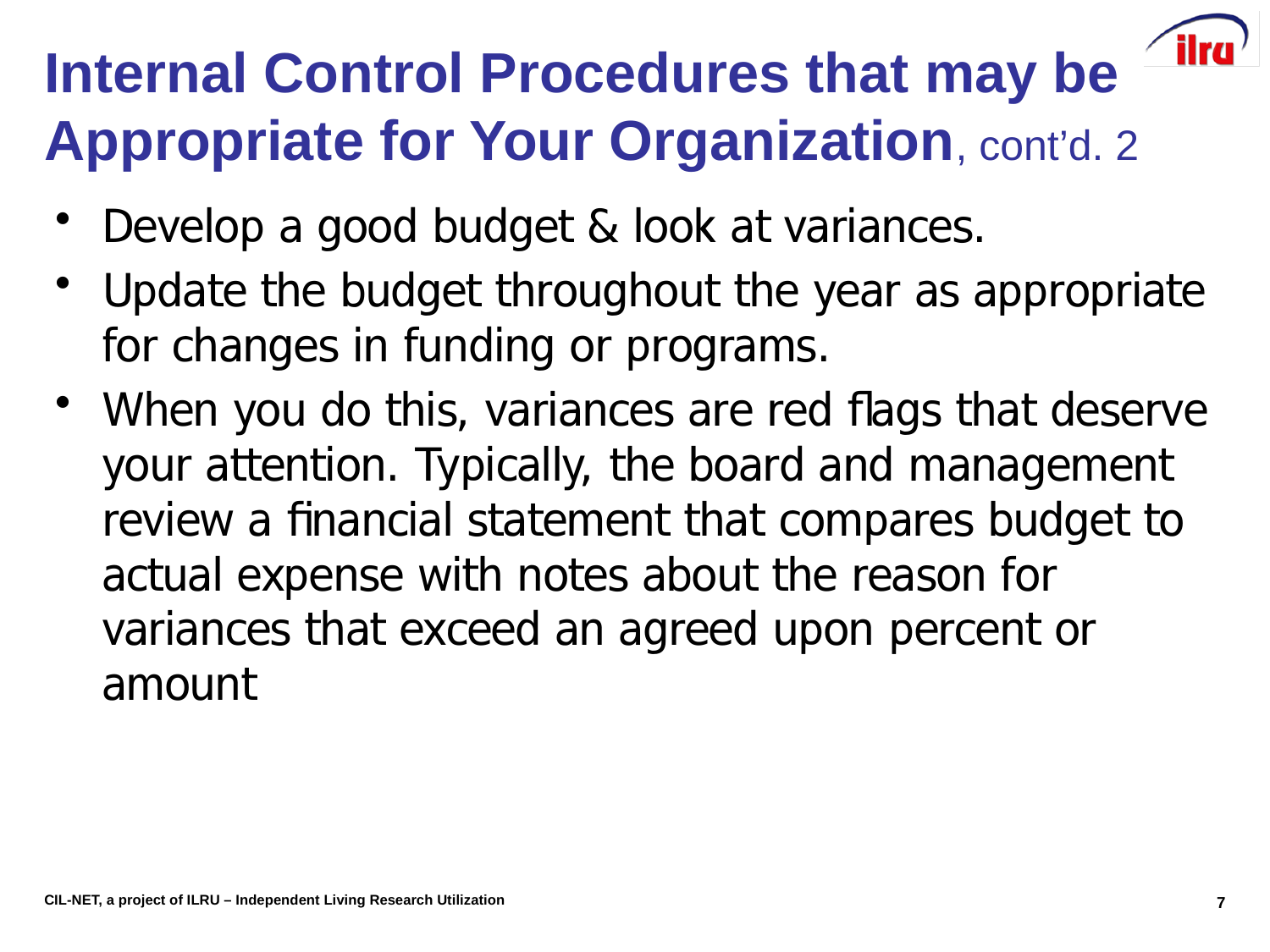

# Internal Control Procedures that may be Appropriate for Your Organization, cont’d. 2
Develop a good budget & look at variances.
Update the budget throughout the year as appropriate for changes in funding or programs.
When you do this, variances are red flags that deserve your attention. Typically, the board and management review a financial statement that compares budget to actual expense with notes about the reason for variances that exceed an agreed upon percent or amount

7